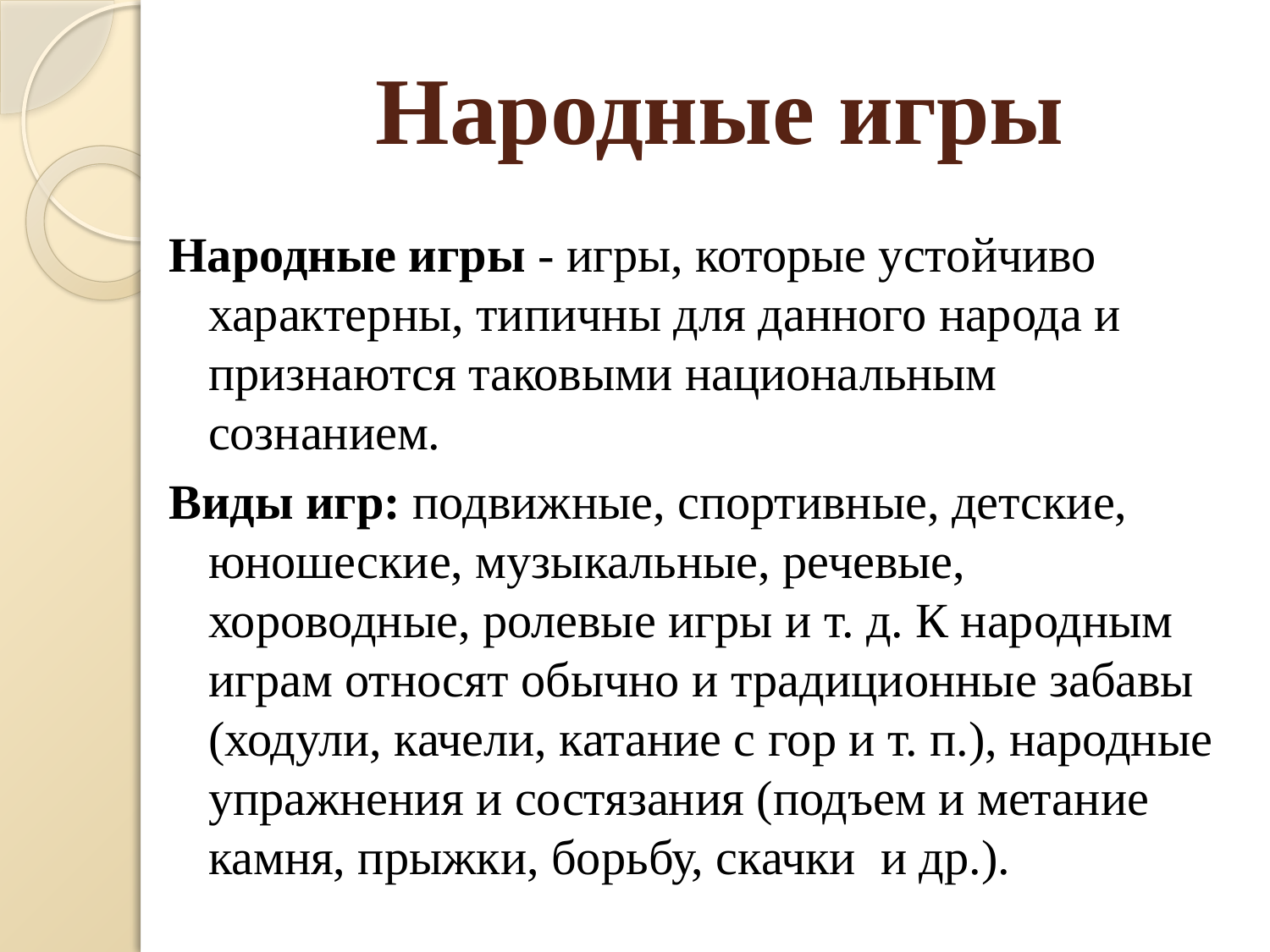

# Народные игры
Народные игры - игры, которые устойчиво характерны, типичны для данного народа и признаются таковыми национальным сознанием.
Виды игр: подвижные, спортивные, детские, юношеские, музыкальные, речевые, хороводные, ролевые игры и т. д. К народным играм относят обычно и традиционные забавы (ходули, качели, катание с гор и т. п.), народные упражнения и состязания (подъем и метание камня, прыжки, борьбу, скачки  и др.).